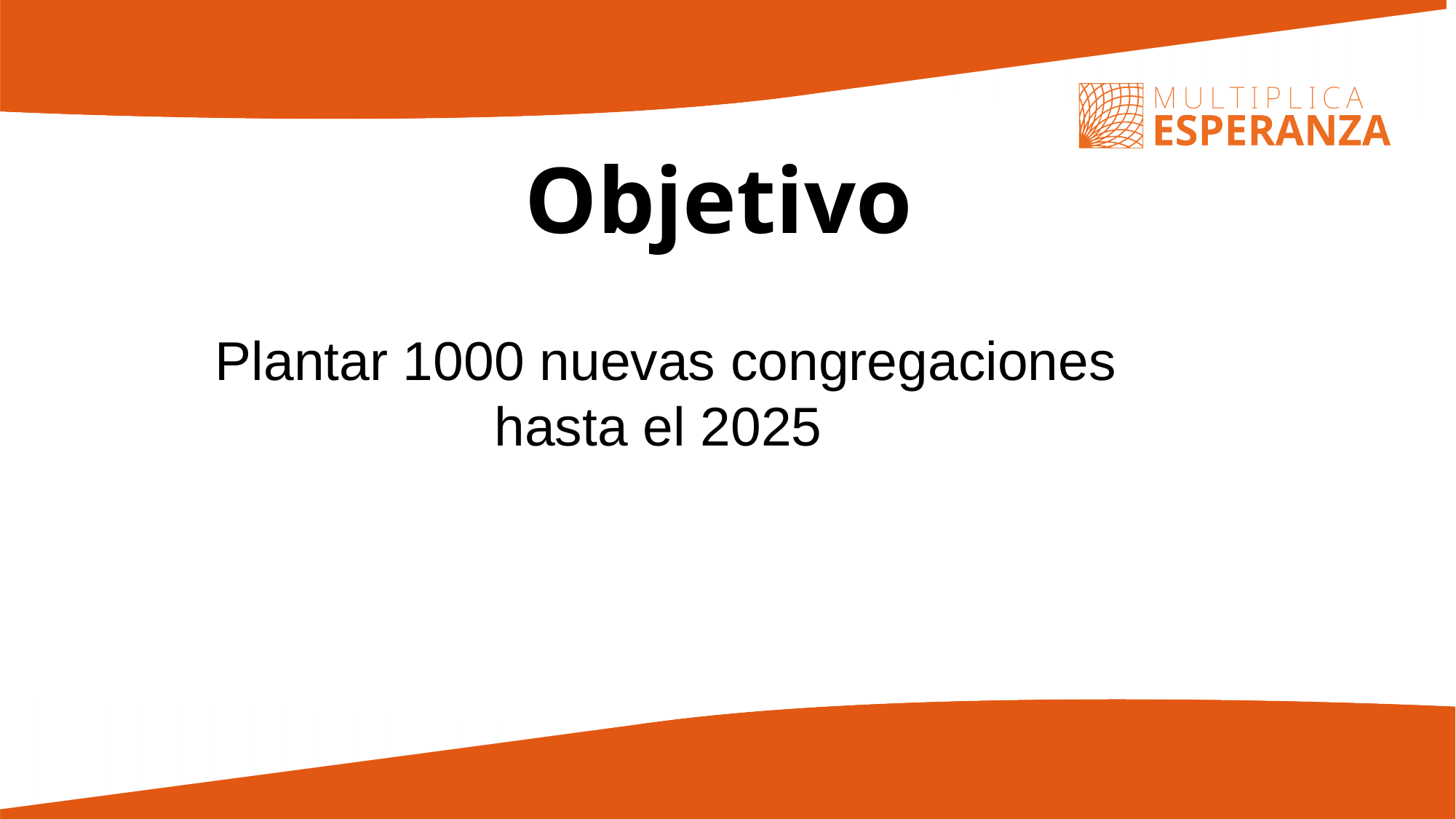

Objetivo
Plantar 1000 nuevas congregaciones hasta el 2025